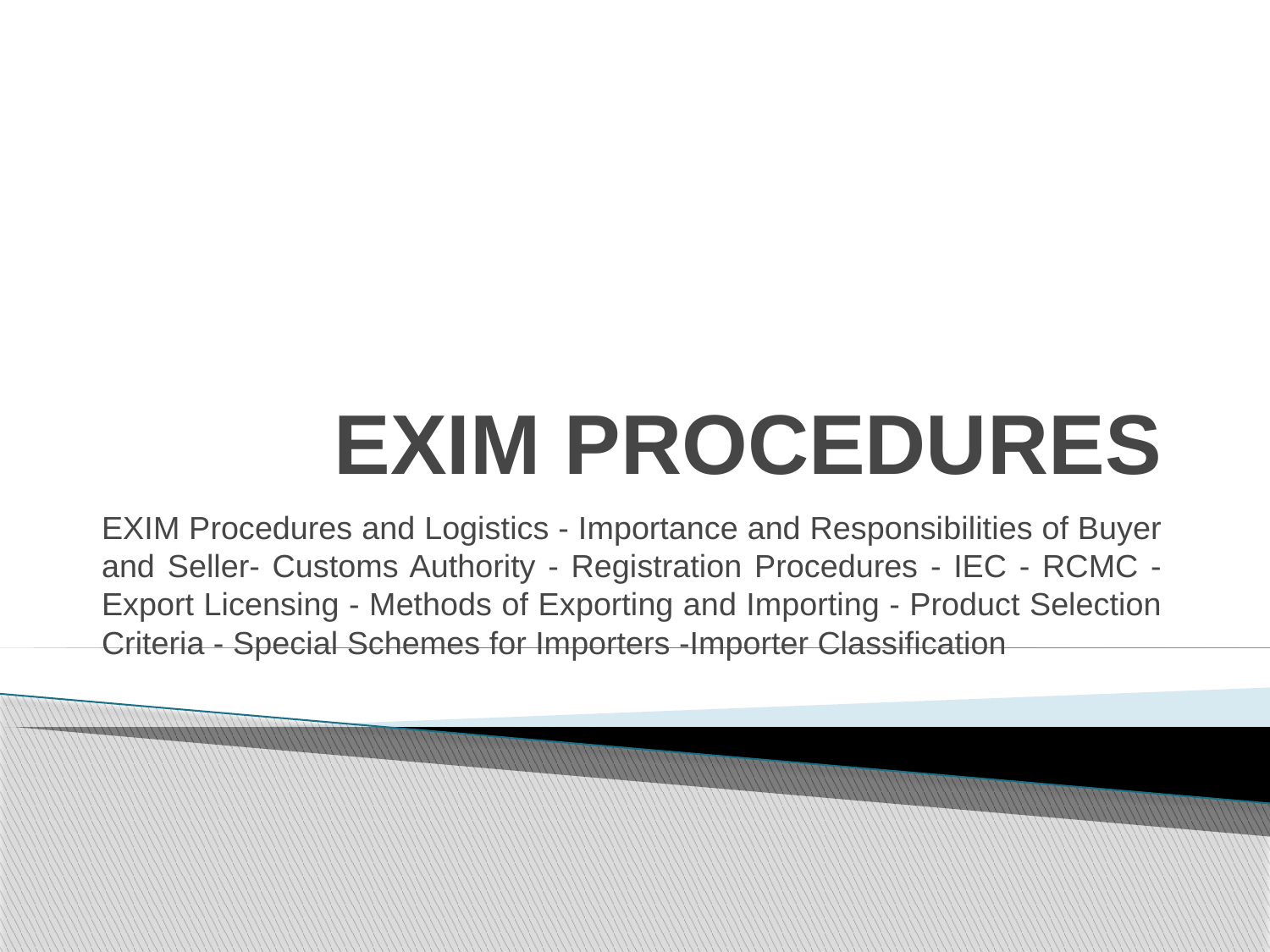

# EXIM PROCEDURES
EXIM Procedures and Logistics - Importance and Responsibilities of Buyer and Seller- Customs Authority - Registration Procedures - IEC - RCMC - Export Licensing - Methods of Exporting and Importing - Product Selection Criteria - Special Schemes for Importers -Importer Classification